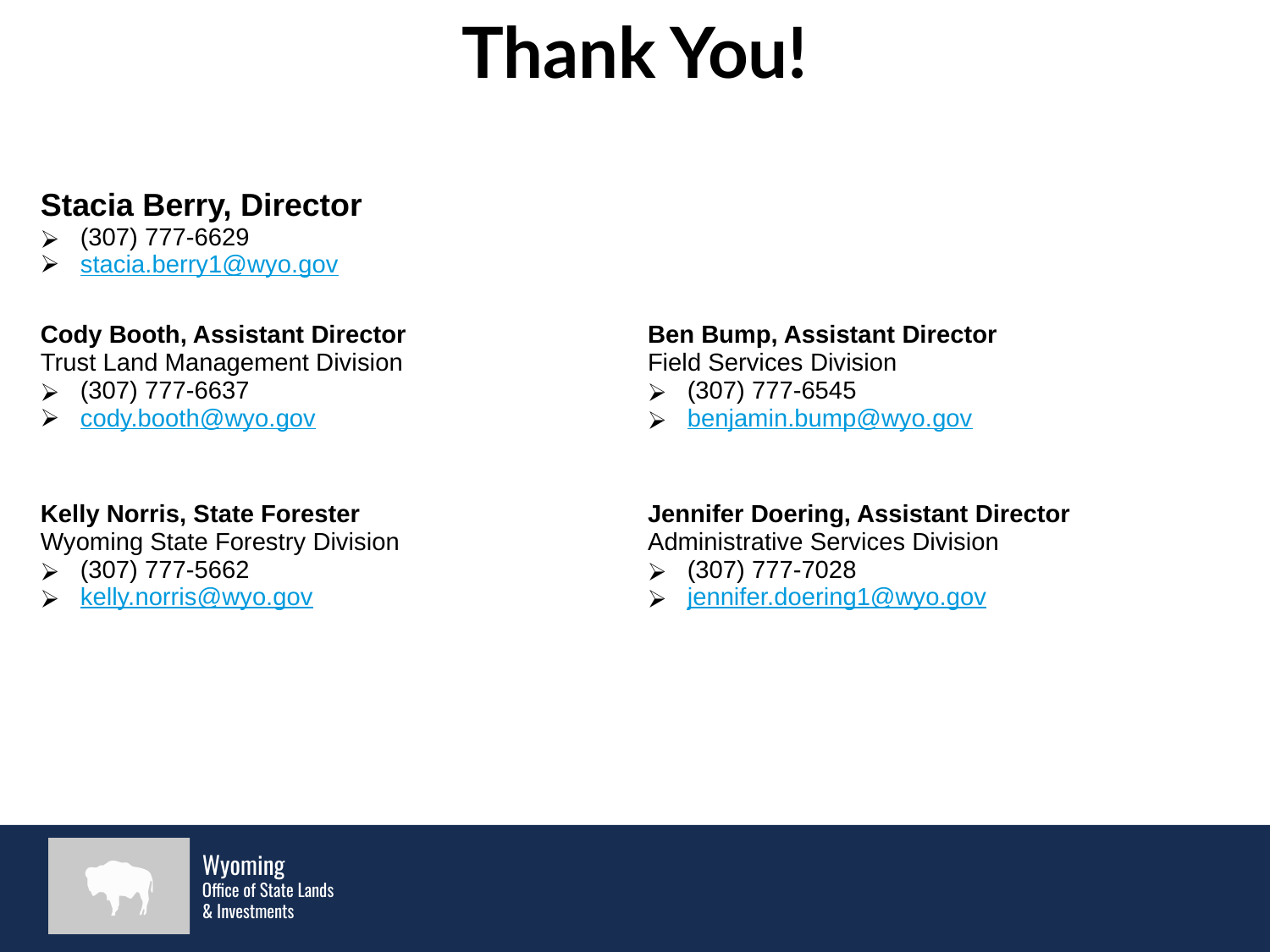

# Thank You!
| Stacia Berry, Director (307) 777-6629 stacia.berry1@wyo.gov |  |
| --- | --- |
| Cody Booth, Assistant Director Trust Land Management Division (307) 777-6637 cody.booth@wyo.gov | Ben Bump, Assistant Director Field Services Division (307) 777-6545 benjamin.bump@wyo.gov |
| Kelly Norris, State Forester Wyoming State Forestry Division (307) 777-5662 kelly.norris@wyo.gov | Jennifer Doering, Assistant Director Administrative Services Division (307) 777-7028 jennifer.doering1@wyo.gov |